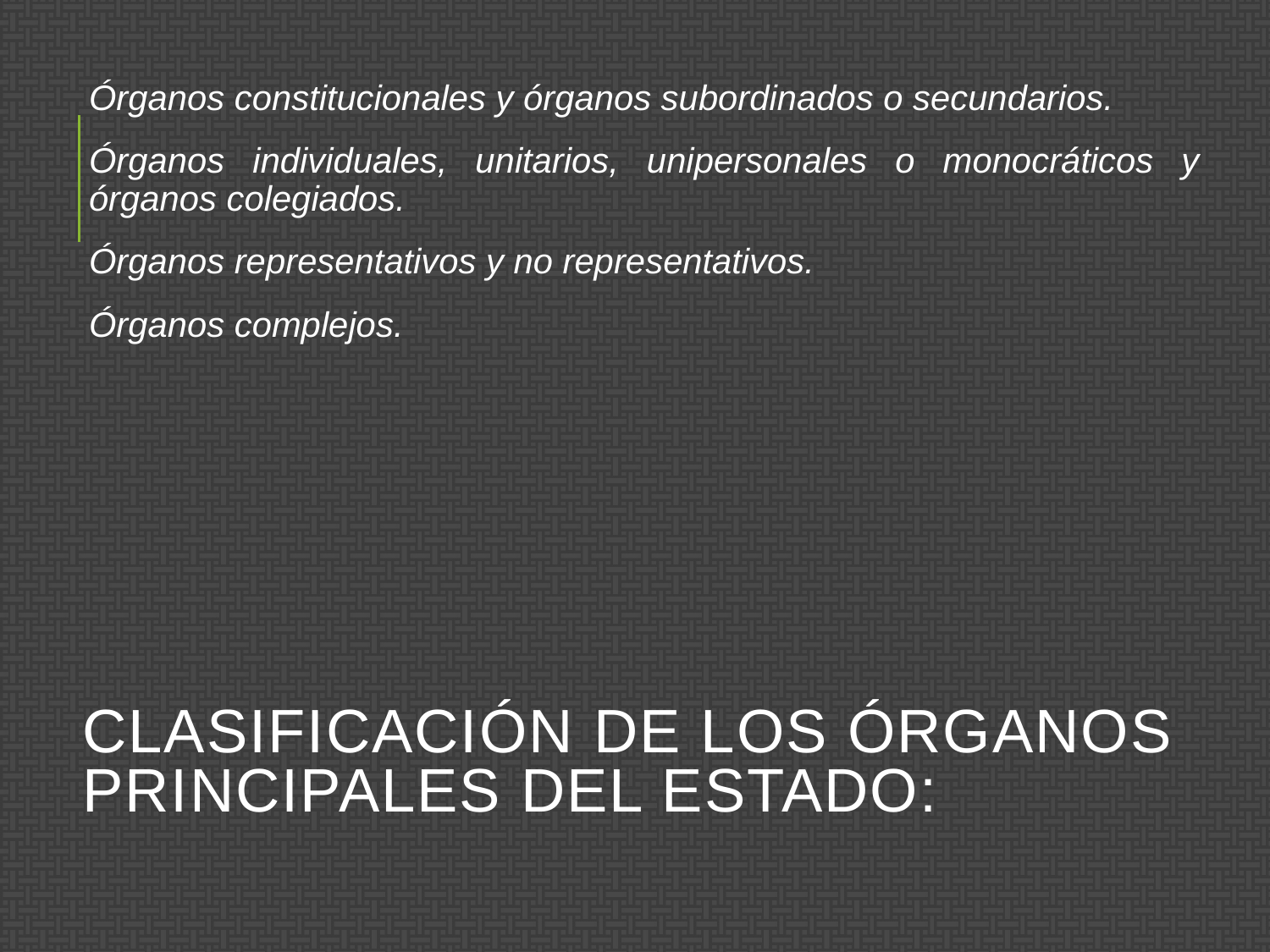

Órganos constitucionales y órganos subordinados o secundarios.
Órganos individuales, unitarios, unipersonales o monocráticos y órganos colegiados.
Órganos representativos y no representativos.
Órganos complejos.
# Clasificación de los Órganos Principales del Estado: